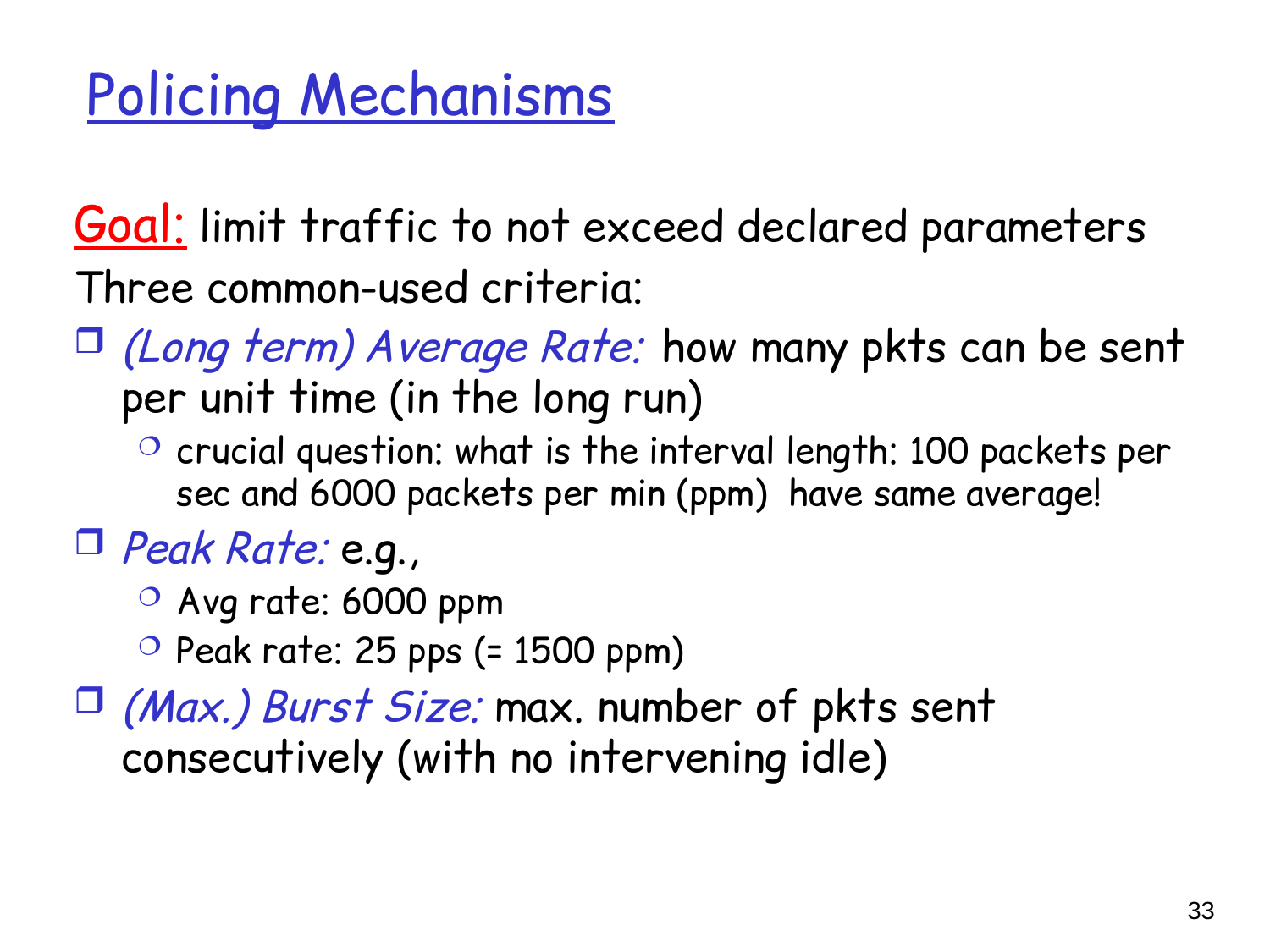

# Policing Mechanisms
Goal: limit traffic to not exceed declared parameters
Three common-used criteria:
(Long term) Average Rate: how many pkts can be sent per unit time (in the long run)
crucial question: what is the interval length: 100 packets per sec and 6000 packets per min (ppm)  have same average!
Peak Rate: e.g.,
Avg rate: 6000 ppm
Peak rate: 25 pps (= 1500 ppm)
(Max.) Burst Size: max. number of pkts sent consecutively (with no intervening idle)
33